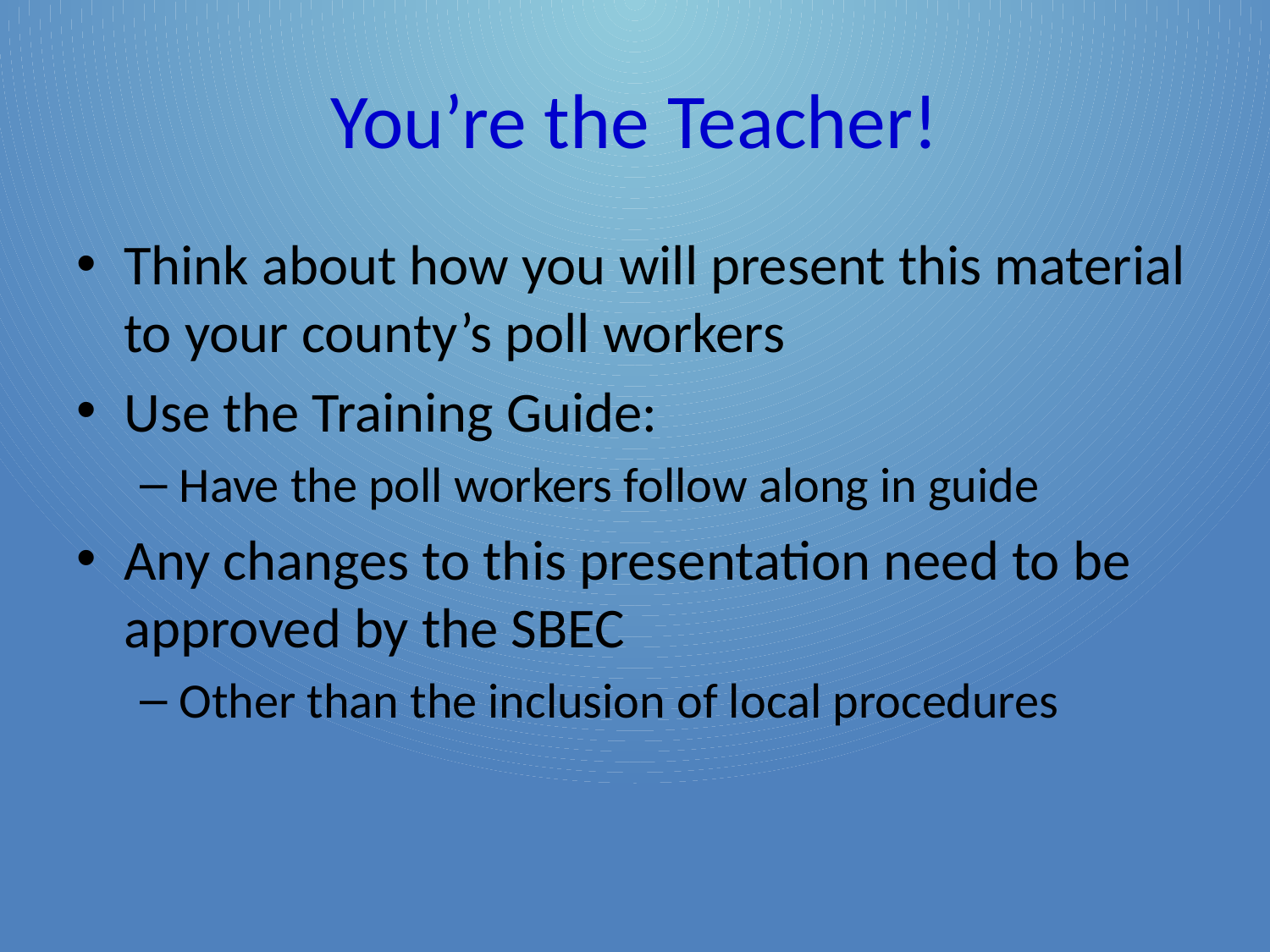

# You’re the Teacher!
Think about how you will present this material to your county’s poll workers
Use the Training Guide:
Have the poll workers follow along in guide
Any changes to this presentation need to be approved by the SBEC
Other than the inclusion of local procedures